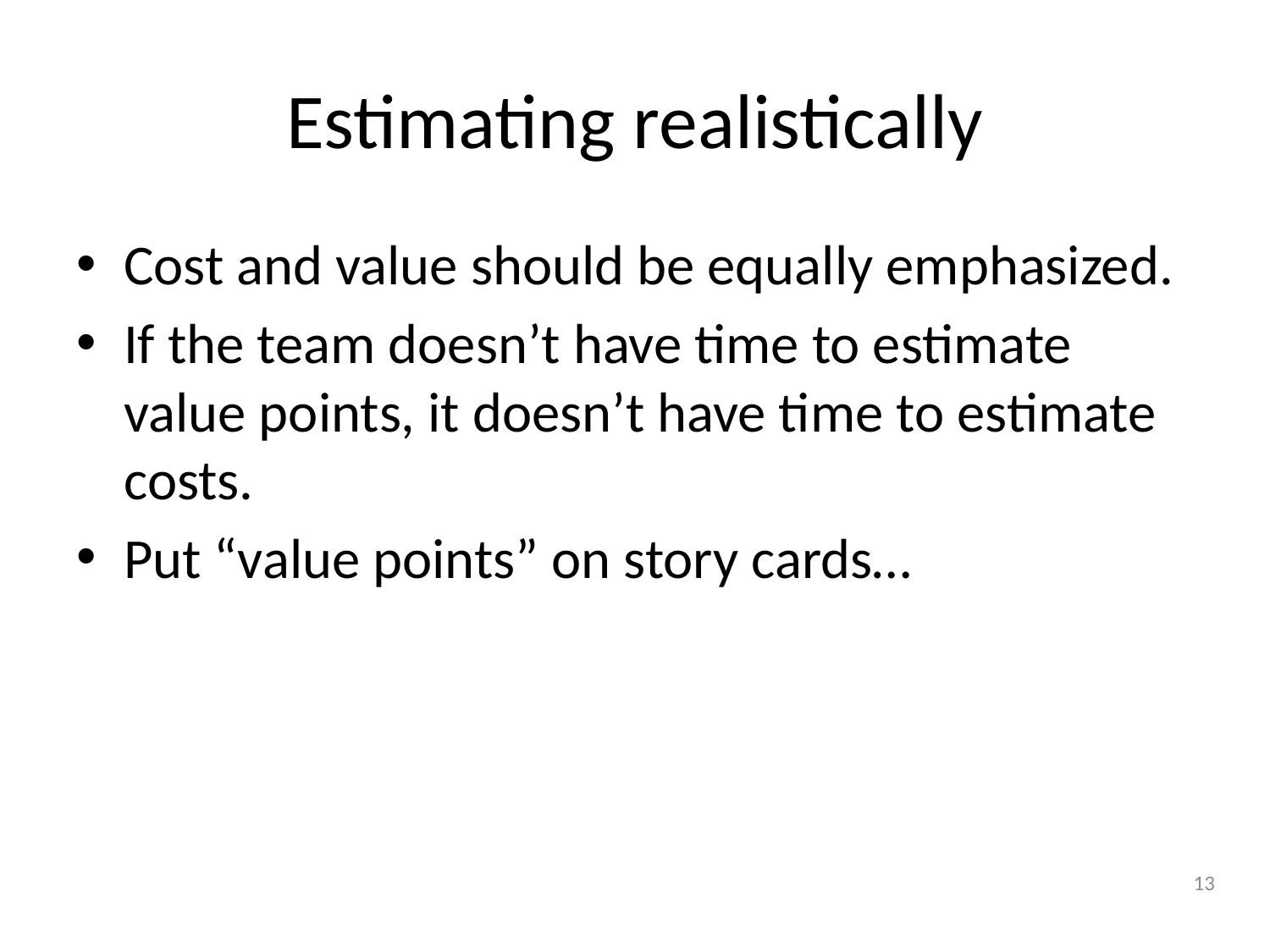

# Estimating realistically
Cost and value should be equally emphasized.
If the team doesn’t have time to estimate value points, it doesn’t have time to estimate costs.
Put “value points” on story cards…